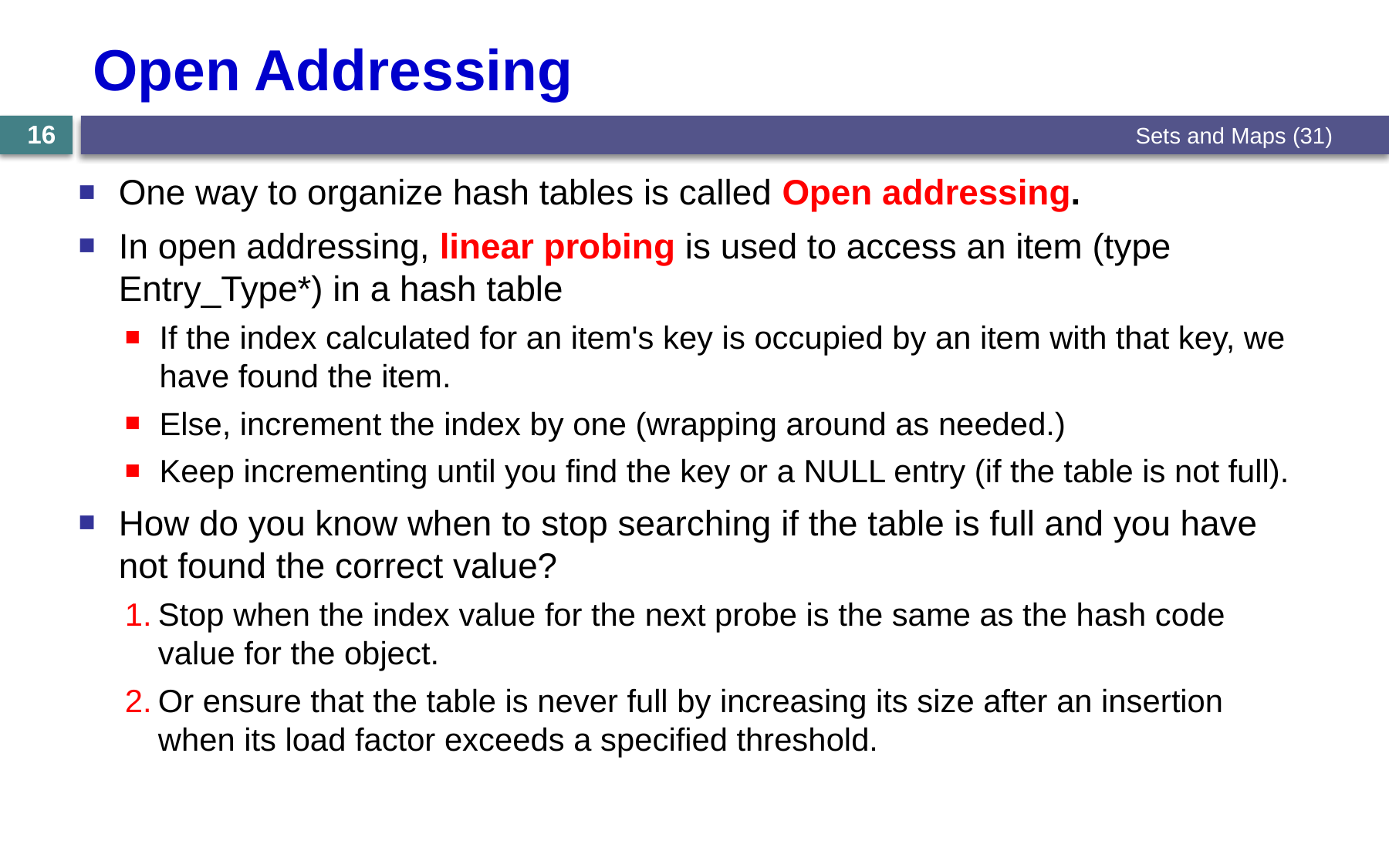

# Open Addressing
Sets and Maps (31)
16
One way to organize hash tables is called Open addressing.
In open addressing, linear probing is used to access an item (type Entry_Type*) in a hash table
If the index calculated for an item's key is occupied by an item with that key, we have found the item.
Else, increment the index by one (wrapping around as needed.)
Keep incrementing until you find the key or a NULL entry (if the table is not full).
How do you know when to stop searching if the table is full and you have not found the correct value?
Stop when the index value for the next probe is the same as the hash code value for the object.
Or ensure that the table is never full by increasing its size after an insertion when its load factor exceeds a specified threshold.